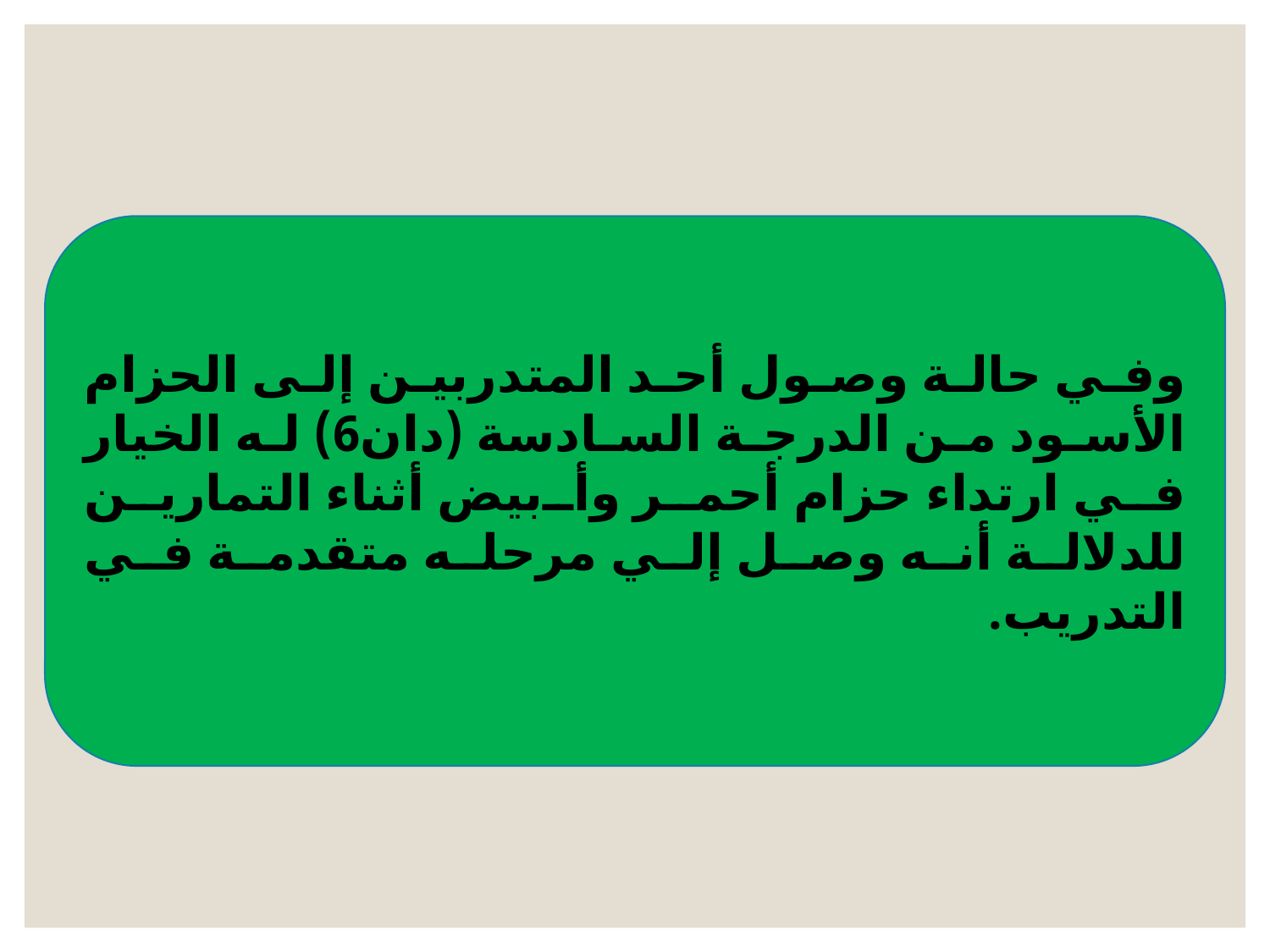

وفي حالة وصول أحد المتدربين إلى الحزام الأسود من الدرجة السادسة (دان6) له الخيار في ارتداء حزام أحمر وأبيض أثناء التمارين للدلالة أنه وصل إلي مرحله متقدمة في التدريب.